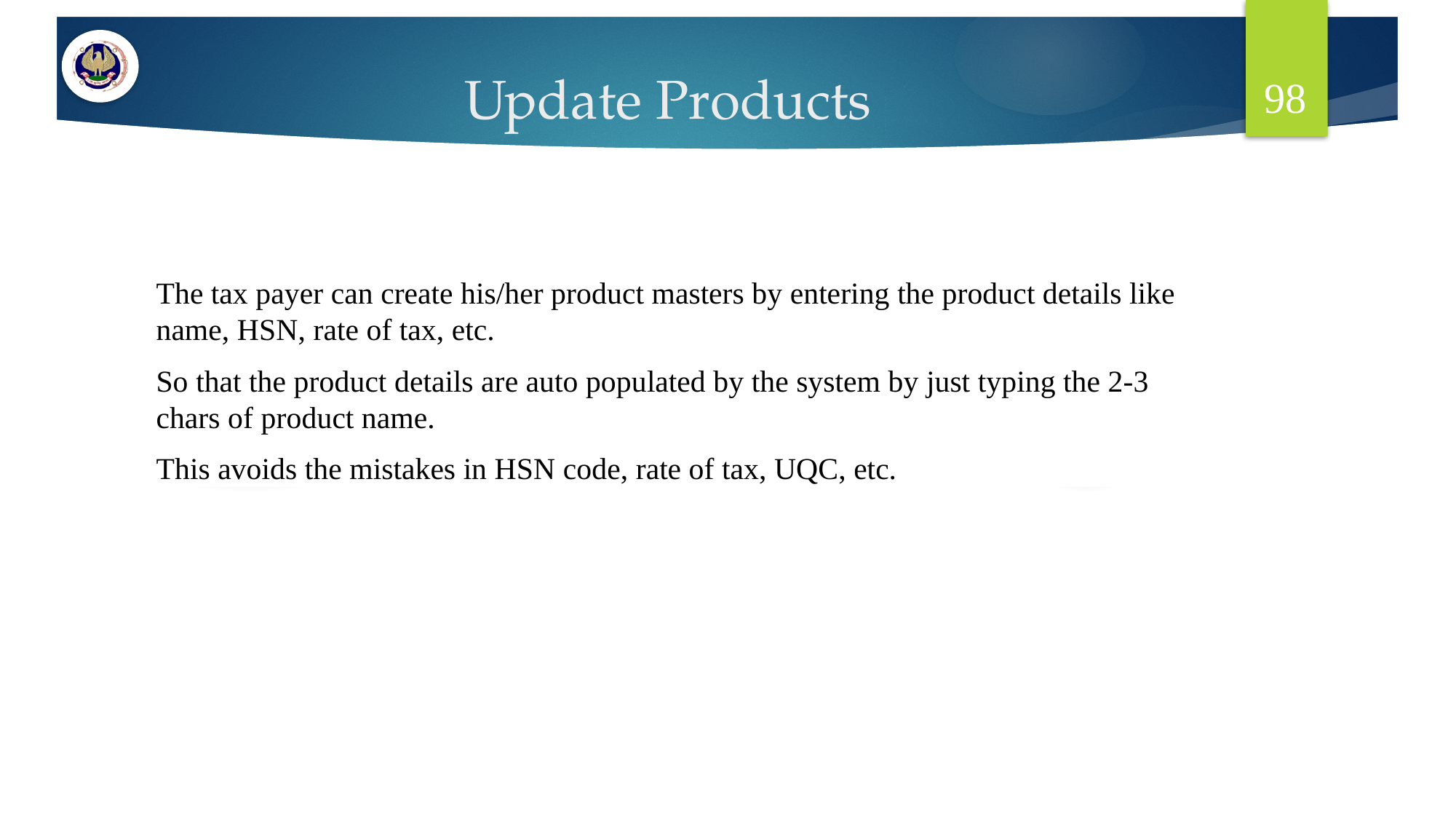

98
# Update Products
The tax payer can create his/her product masters by entering the product details like name, HSN, rate of tax, etc.
So that the product details are auto populated by the system by just typing the 2-3 chars of product name.
This avoids the mistakes in HSN code, rate of tax, UQC, etc.